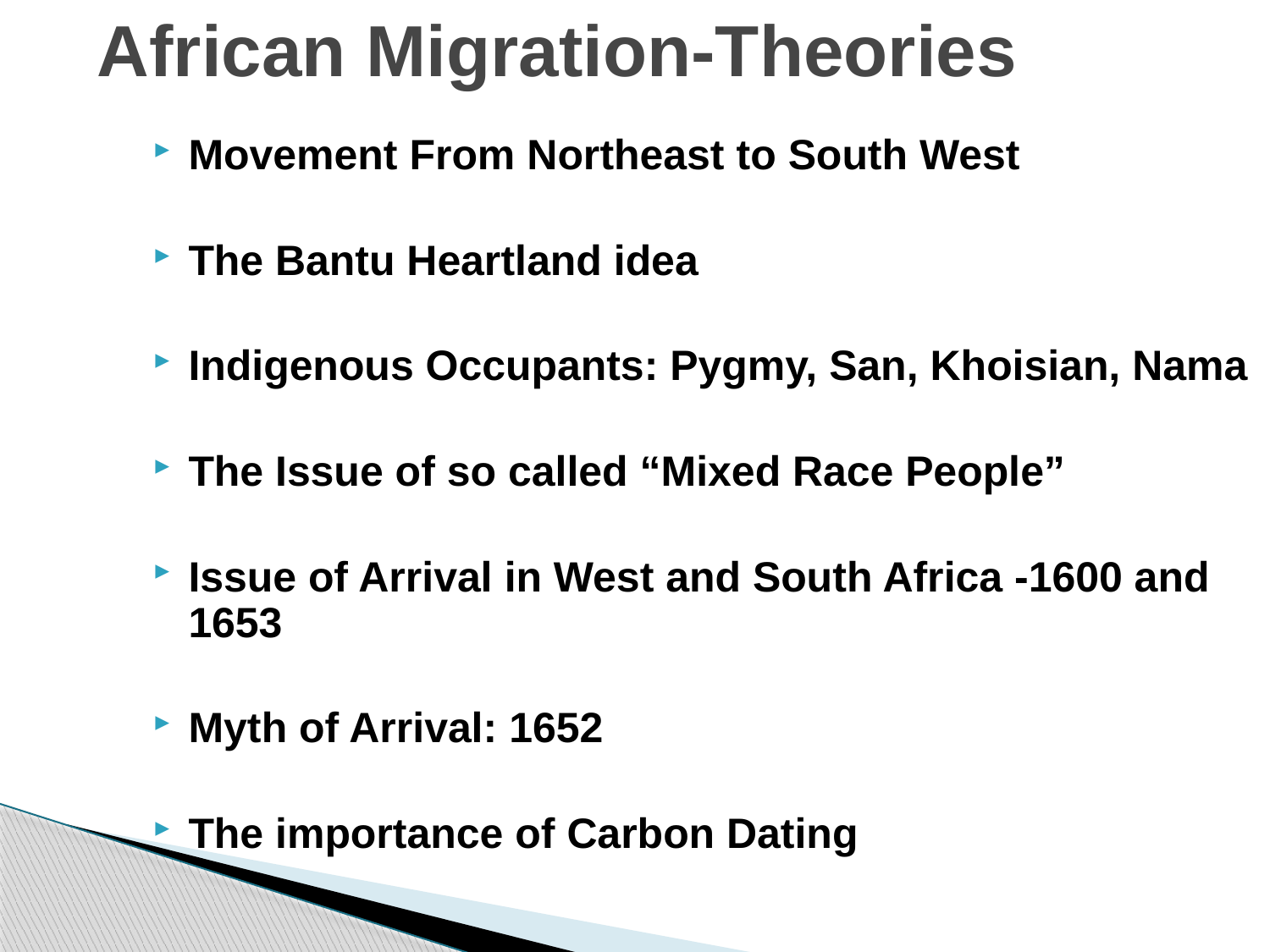

# African Migration-Theories
Movement From Northeast to South West

The Bantu Heartland idea

Indigenous Occupants: Pygmy, San, Khoisian, Nama

The Issue of so called “Mixed Race People”

Issue of Arrival in West and South Africa -1600 and 1653

Myth of Arrival: 1652

The importance of Carbon Dating